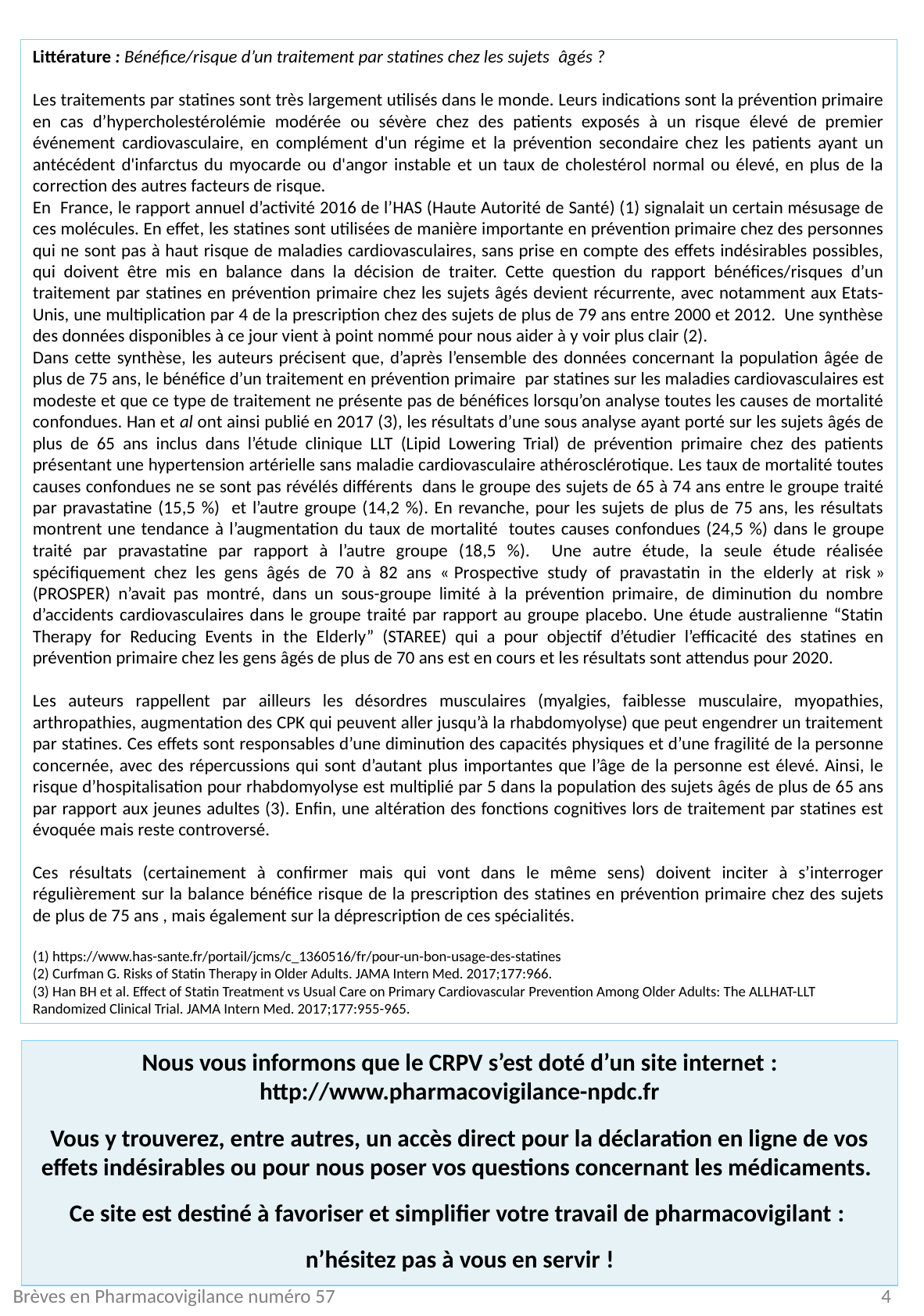

Littérature : Bénéfice/risque d’un traitement par statines chez les sujets  âgés ?

Les traitements par statines sont très largement utilisés dans le monde. Leurs indications sont la prévention primaire en cas d’hypercholestérolémie modérée ou sévère chez des patients exposés à un risque élevé de premier événement cardiovasculaire, en complément d'un régime et la prévention secondaire chez les patients ayant un antécédent d'infarctus du myocarde ou d'angor instable et un taux de cholestérol normal ou élevé, en plus de la correction des autres facteurs de risque.
En  France, le rapport annuel d’activité 2016 de l’HAS (Haute Autorité de Santé) (1) signalait un certain mésusage de ces molécules. En effet, les statines sont utilisées de manière importante en prévention primaire chez des personnes qui ne sont pas à haut risque de maladies cardiovasculaires, sans prise en compte des effets indésirables possibles, qui doivent être mis en balance dans la décision de traiter. Cette question du rapport bénéfices/risques d’un traitement par statines en prévention primaire chez les sujets âgés devient récurrente, avec notamment aux Etats-Unis, une multiplication par 4 de la prescription chez des sujets de plus de 79 ans entre 2000 et 2012.  Une synthèse des données disponibles à ce jour vient à point nommé pour nous aider à y voir plus clair (2).
Dans cette synthèse, les auteurs précisent que, d’après l’ensemble des données concernant la population âgée de plus de 75 ans, le bénéfice d’un traitement en prévention primaire  par statines sur les maladies cardiovasculaires est modeste et que ce type de traitement ne présente pas de bénéfices lorsqu’on analyse toutes les causes de mortalité confondues. Han et al ont ainsi publié en 2017 (3), les résultats d’une sous analyse ayant porté sur les sujets âgés de plus de 65 ans inclus dans l’étude clinique LLT (Lipid Lowering Trial) de prévention primaire chez des patients présentant une hypertension artérielle sans maladie cardiovasculaire athérosclérotique. Les taux de mortalité toutes causes confondues ne se sont pas révélés différents  dans le groupe des sujets de 65 à 74 ans entre le groupe traité par pravastatine (15,5 %)  et l’autre groupe (14,2 %). En revanche, pour les sujets de plus de 75 ans, les résultats montrent une tendance à l’augmentation du taux de mortalité  toutes causes confondues (24,5 %) dans le groupe traité par pravastatine par rapport à l’autre groupe (18,5 %).  Une autre étude, la seule étude réalisée spécifiquement chez les gens âgés de 70 à 82 ans « Prospective study of pravastatin in the elderly at risk » (PROSPER) n’avait pas montré, dans un sous-groupe limité à la prévention primaire, de diminution du nombre d’accidents cardiovasculaires dans le groupe traité par rapport au groupe placebo. Une étude australienne “Statin Therapy for Reducing Events in the Elderly” (STAREE) qui a pour objectif d’étudier l’efficacité des statines en prévention primaire chez les gens âgés de plus de 70 ans est en cours et les résultats sont attendus pour 2020.

Les auteurs rappellent par ailleurs les désordres musculaires (myalgies, faiblesse musculaire, myopathies, arthropathies, augmentation des CPK qui peuvent aller jusqu’à la rhabdomyolyse) que peut engendrer un traitement par statines. Ces effets sont responsables d’une diminution des capacités physiques et d’une fragilité de la personne concernée, avec des répercussions qui sont d’autant plus importantes que l’âge de la personne est élevé. Ainsi, le risque d’hospitalisation pour rhabdomyolyse est multiplié par 5 dans la population des sujets âgés de plus de 65 ans par rapport aux jeunes adultes (3). Enfin, une altération des fonctions cognitives lors de traitement par statines est évoquée mais reste controversé.

Ces résultats (certainement à confirmer mais qui vont dans le même sens) doivent inciter à s’interroger régulièrement sur la balance bénéfice risque de la prescription des statines en prévention primaire chez des sujets de plus de 75 ans , mais également sur la déprescription de ces spécialités.

(1) https://www.has-sante.fr/portail/jcms/c_1360516/fr/pour-un-bon-usage-des-statines
(2) Curfman G. Risks of Statin Therapy in Older Adults. JAMA Intern Med. 2017;177:966.
(3) Han BH et al. Effect of Statin Treatment vs Usual Care on Primary Cardiovascular Prevention Among Older Adults: The ALLHAT-LLT Randomized Clinical Trial. JAMA Intern Med. 2017;177:955-965.
Nous vous informons que le CRPV s’est doté d’un site internet : http://www.pharmacovigilance-npdc.fr
Vous y trouverez, entre autres, un accès direct pour la déclaration en ligne de vos effets indésirables ou pour nous poser vos questions concernant les médicaments.
Ce site est destiné à favoriser et simplifier votre travail de pharmacovigilant :
n’hésitez pas à vous en servir !
Brèves en Pharmacovigilance numéro 57
4